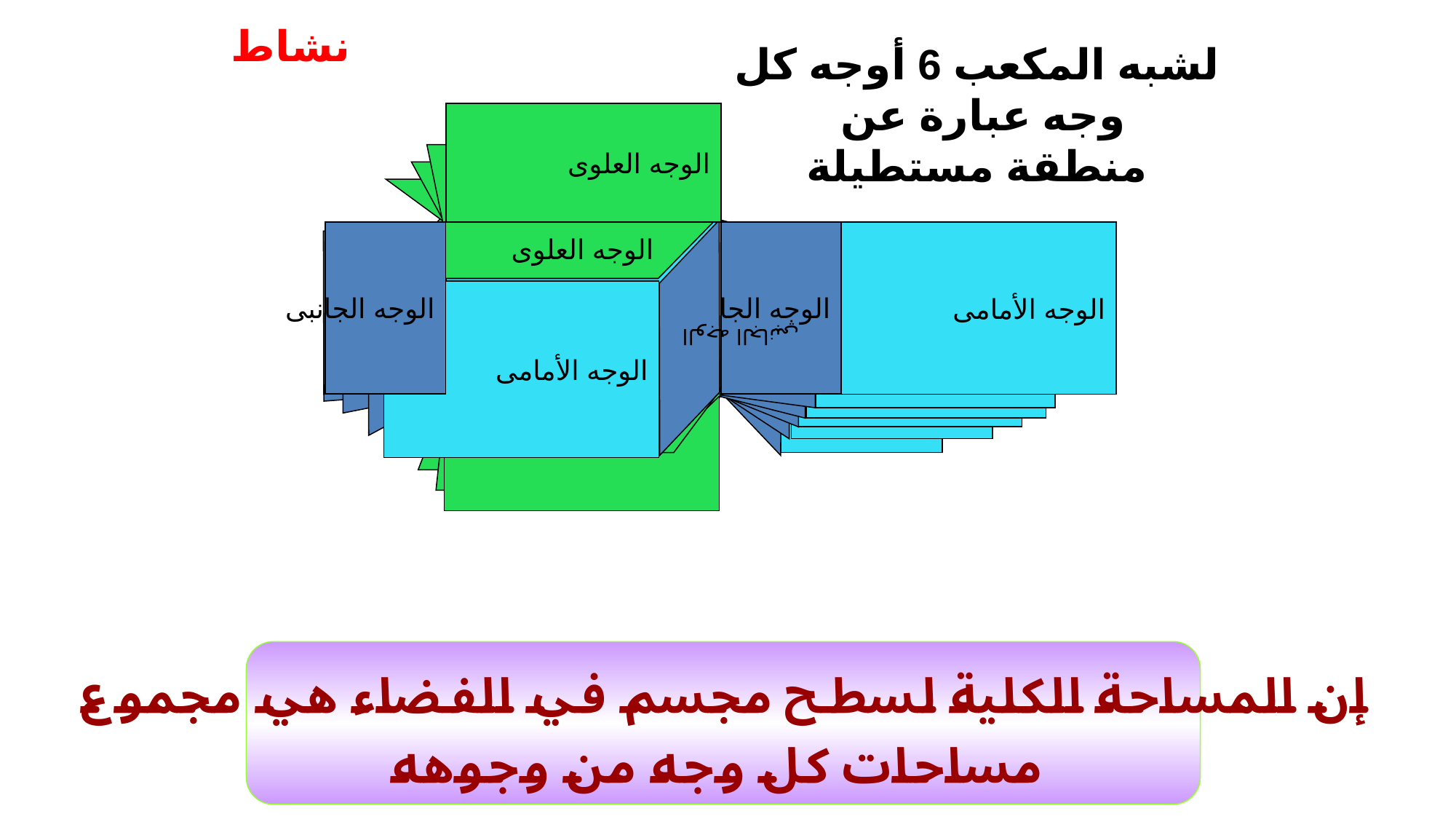

نشاط
لشبه المكعب 6 أوجه كل وجه عبارة عن
منطقة مستطيلة
الوجه العلوى

الوجه العلوى
الوجه الأمامى
الوجه الجانبي

الوجه الجانبى

الوجه الجانبى
الوجه الأمامى

الوجه الأمامي

الوجه العلوي

إن المساحة الكلية لسطح مجسم في الفضاء هي مجموع
 مساحات كل وجه من وجوهه